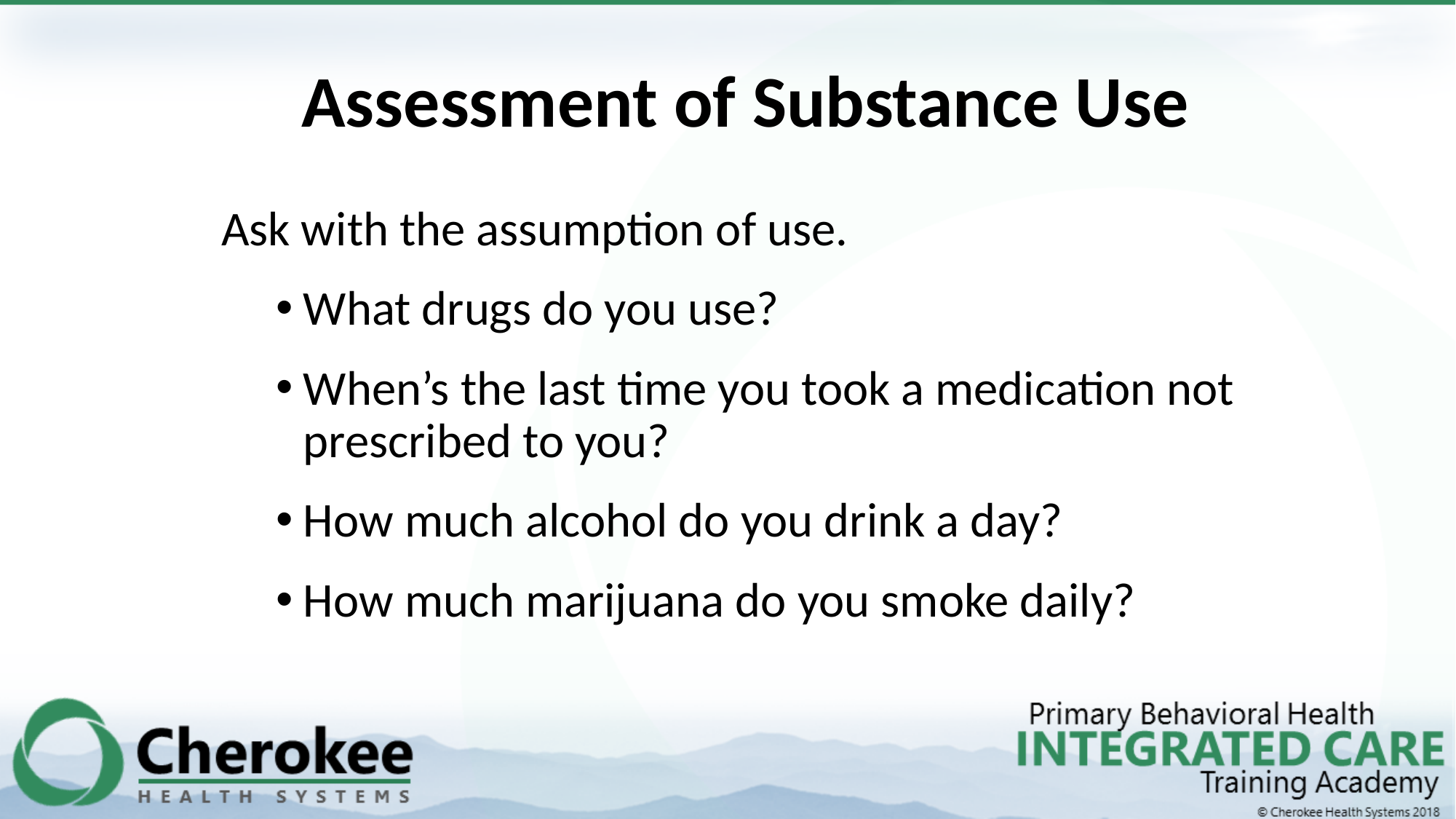

# Assessment of Substance Use
Ask with the assumption of use.
What drugs do you use?
When’s the last time you took a medication not prescribed to you?
How much alcohol do you drink a day?
How much marijuana do you smoke daily?